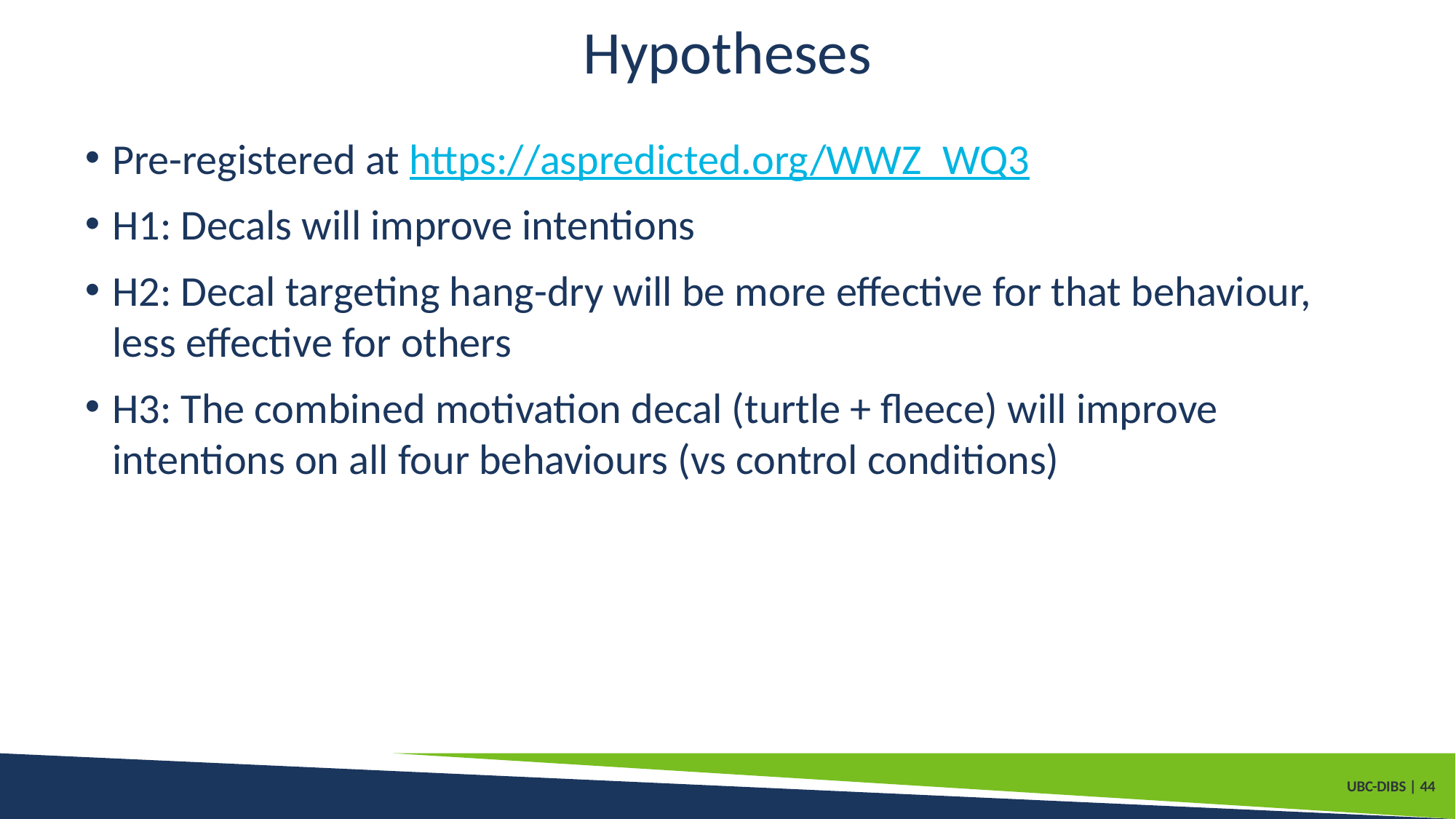

# Hypotheses
Pre-registered at https://aspredicted.org/WWZ_WQ3
H1: Decals will improve intentions
H2: Decal targeting hang-dry will be more effective for that behaviour, less effective for others
H3: The combined motivation decal (turtle + fleece) will improve intentions on all four behaviours (vs control conditions)